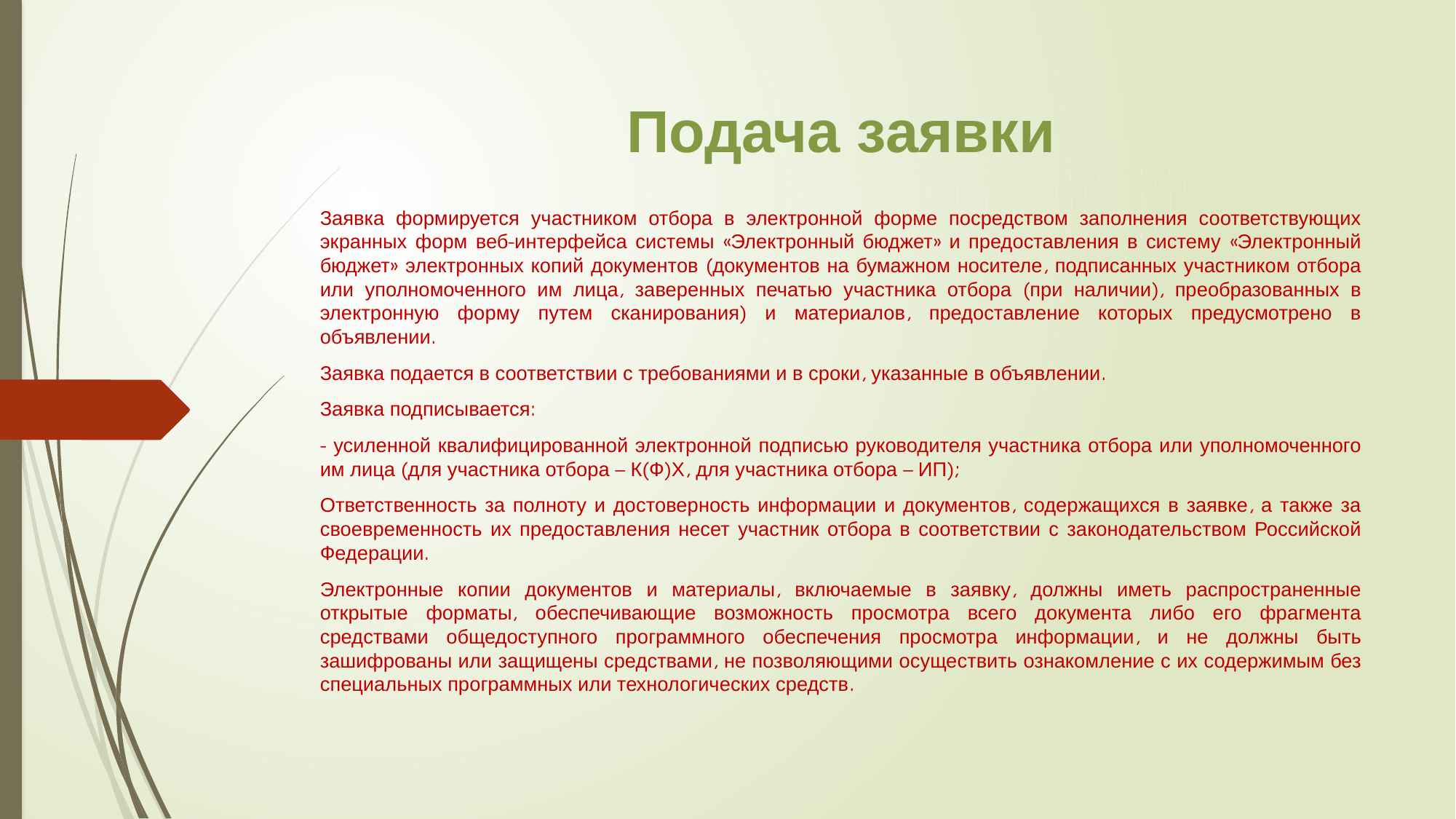

# Подача заявки
Заявка формируется участником отбора в электронной форме посредством заполнения соответствующих экранных форм веб-интерфейса системы «Электронный бюджет» и предоставления в систему «Электронный бюджет» электронных копий документов (документов на бумажном носителе, подписанных участником отбора или уполномоченного им лица, заверенных печатью участника отбора (при наличии), преобразованных в электронную форму путем сканирования) и материалов, предоставление которых предусмотрено в объявлении.
Заявка подается в соответствии с требованиями и в сроки, указанные в объявлении.
Заявка подписывается:
- усиленной квалифицированной электронной подписью руководителя участника отбора или уполномоченного им лица (для участника отбора – К(Ф)Х, для участника отбора – ИП);
Ответственность за полноту и достоверность информации и документов, содержащихся в заявке, а также за своевременность их предоставления несет участник отбора в соответствии с законодательством Российской Федерации.
Электронные копии документов и материалы, включаемые в заявку, должны иметь распространенные открытые форматы, обеспечивающие возможность просмотра всего документа либо его фрагмента средствами общедоступного программного обеспечения просмотра информации, и не должны быть зашифрованы или защищены средствами, не позволяющими осуществить ознакомление с их содержимым без специальных программных или технологических средств.